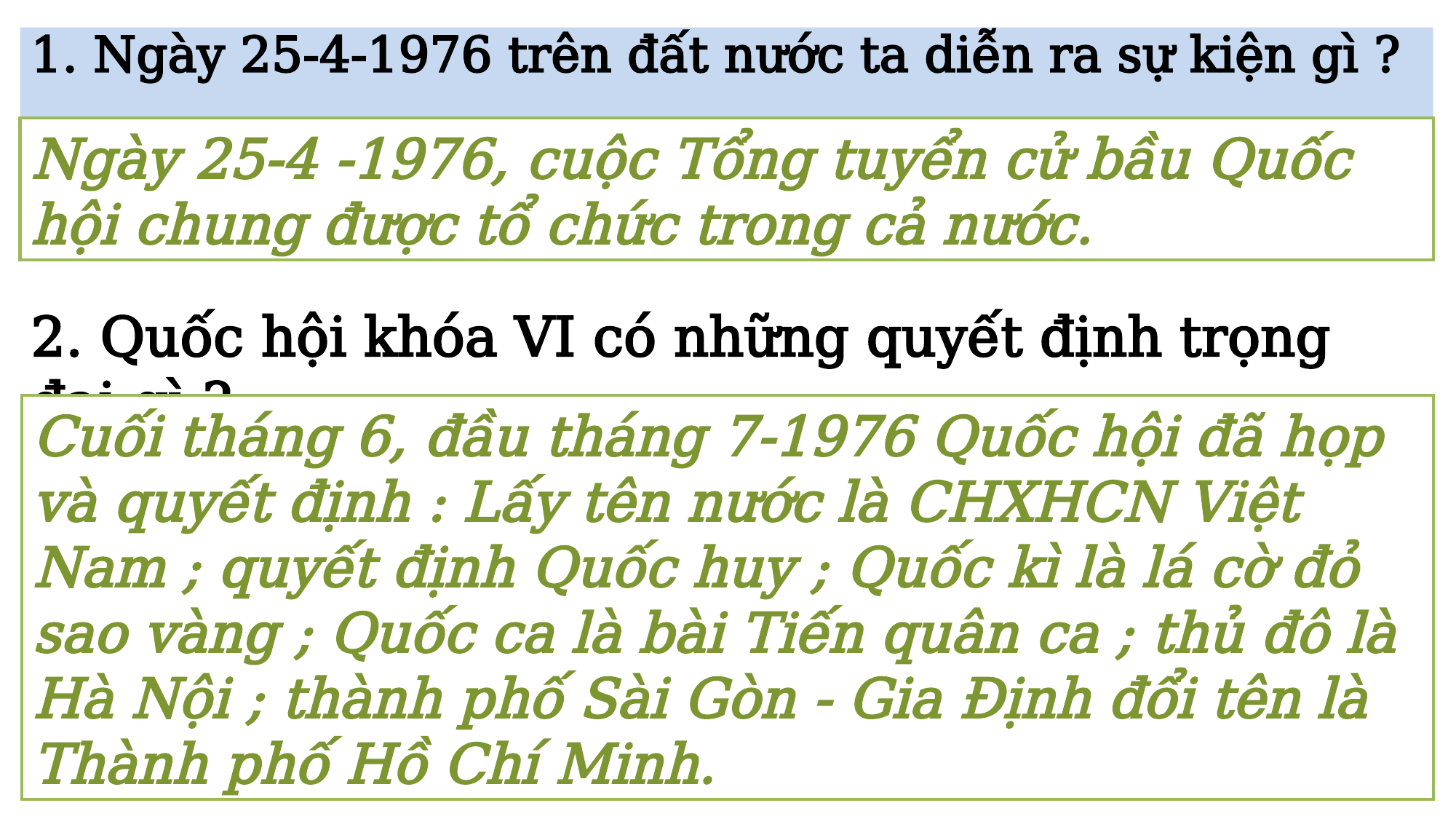

1. Ngày 25-4-1976 trên đất nước ta diễn ra sự kiện gì ?
Ngày 25-4 -1976, cuộc Tổng tuyển cử bầu Quốc hội chung được tổ chức trong cả nước.
2. Quốc hội khóa VI có những quyết định trọng đại gì ?
Cuối tháng 6, đầu tháng 7-1976 Quốc hội đã họp và quyết định : Lấy tên nước là CHXHCN Việt Nam ; quyết định Quốc huy ; Quốc kì là lá cờ đỏ sao vàng ; Quốc ca là bài Tiến quân ca ; thủ đô là Hà Nội ; thành phố Sài Gòn - Gia Định đổi tên là Thành phố Hồ Chí Minh.